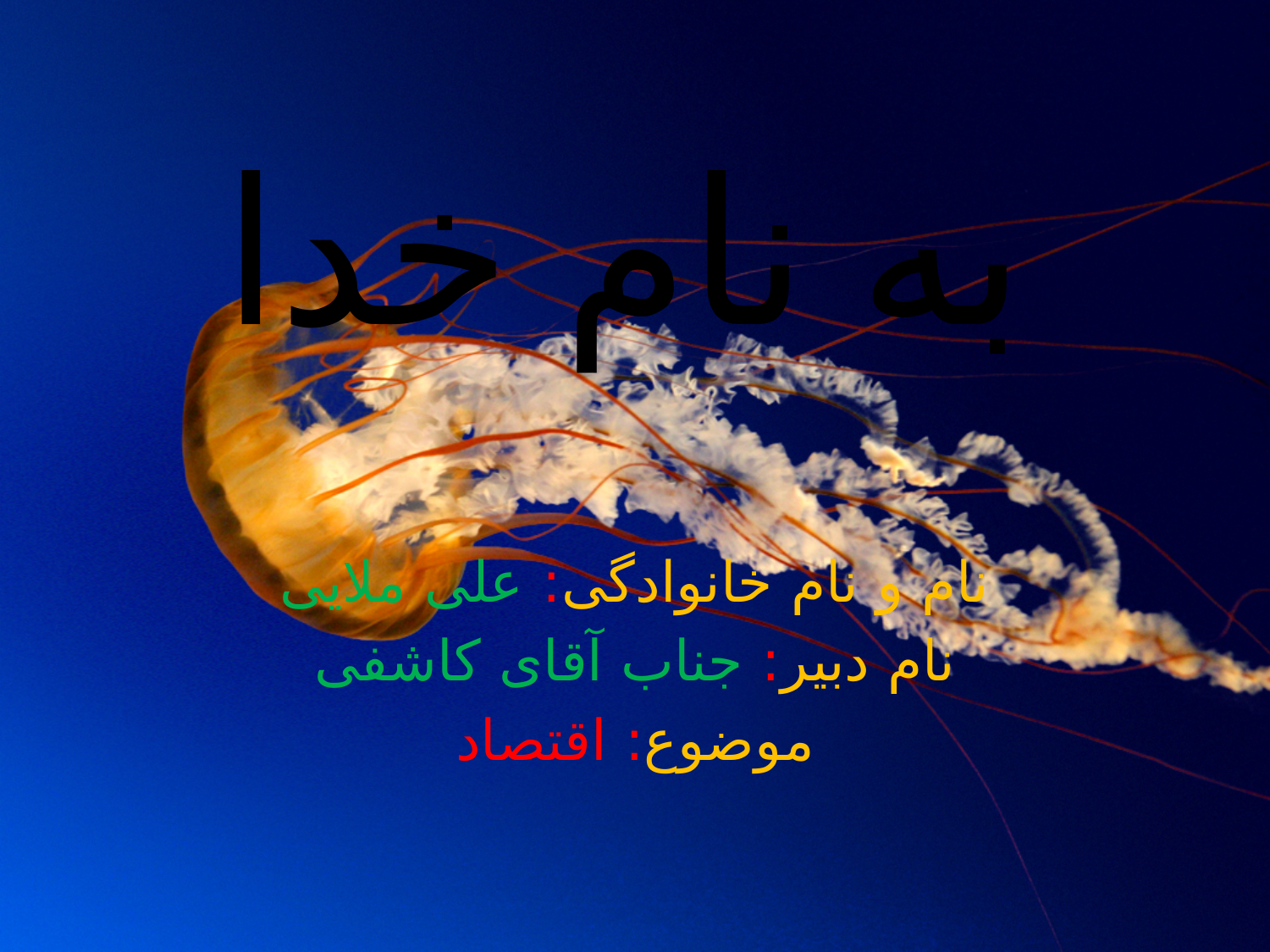

# به نام خدا
نام و نام خانوادگی: علی ملایی
نام دبیر: جناب آقای کاشفی
موضوع: اقتصاد